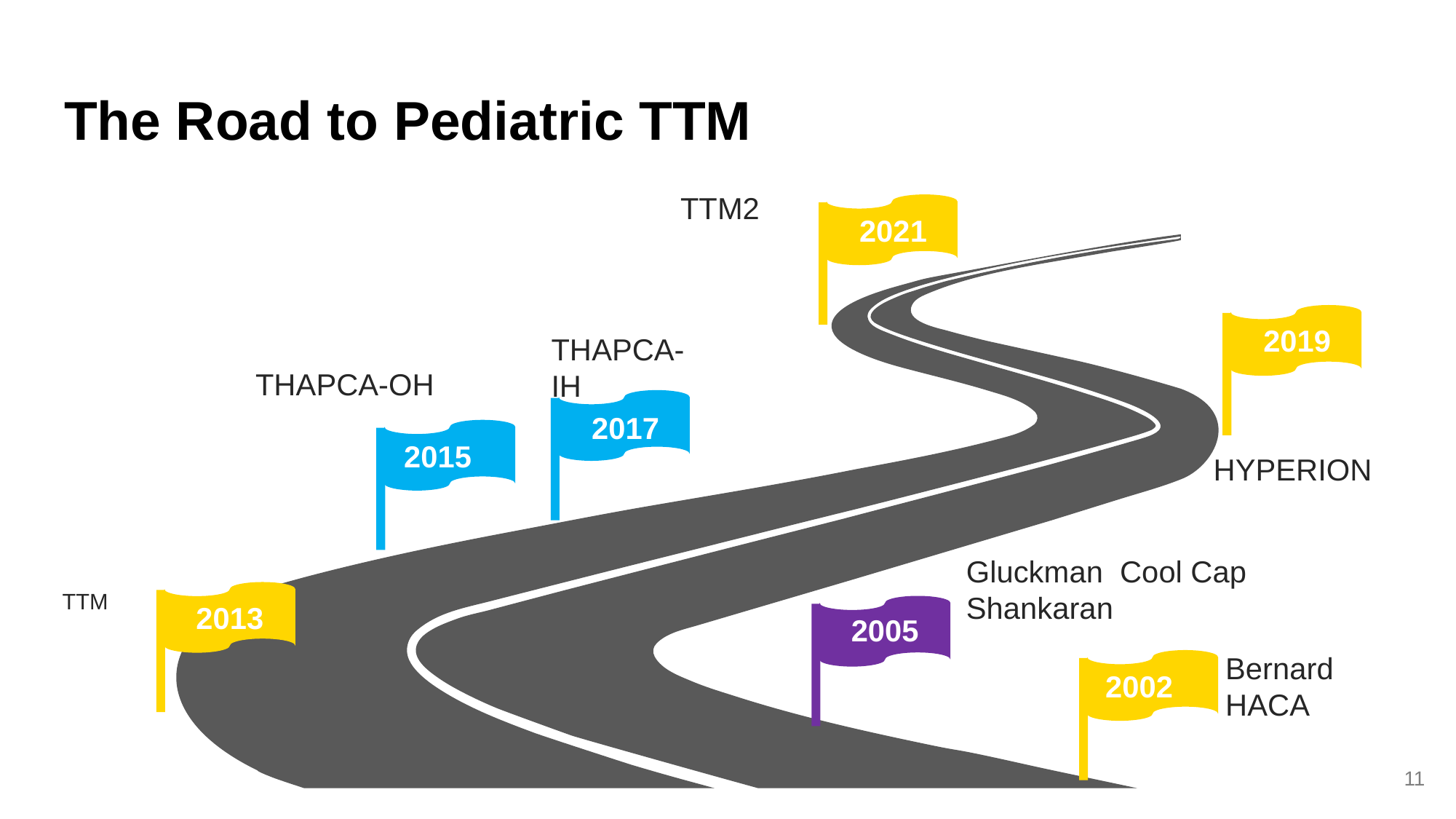

The Road to Pediatric TTM
TTM2

2021

2019
THAPCA-IH
THAPCA-OH

2017

2015
HYPERION

Gluckman  Cool Cap
Shankaran
TTM

2013

2005
Bernard
HACA

2002
11